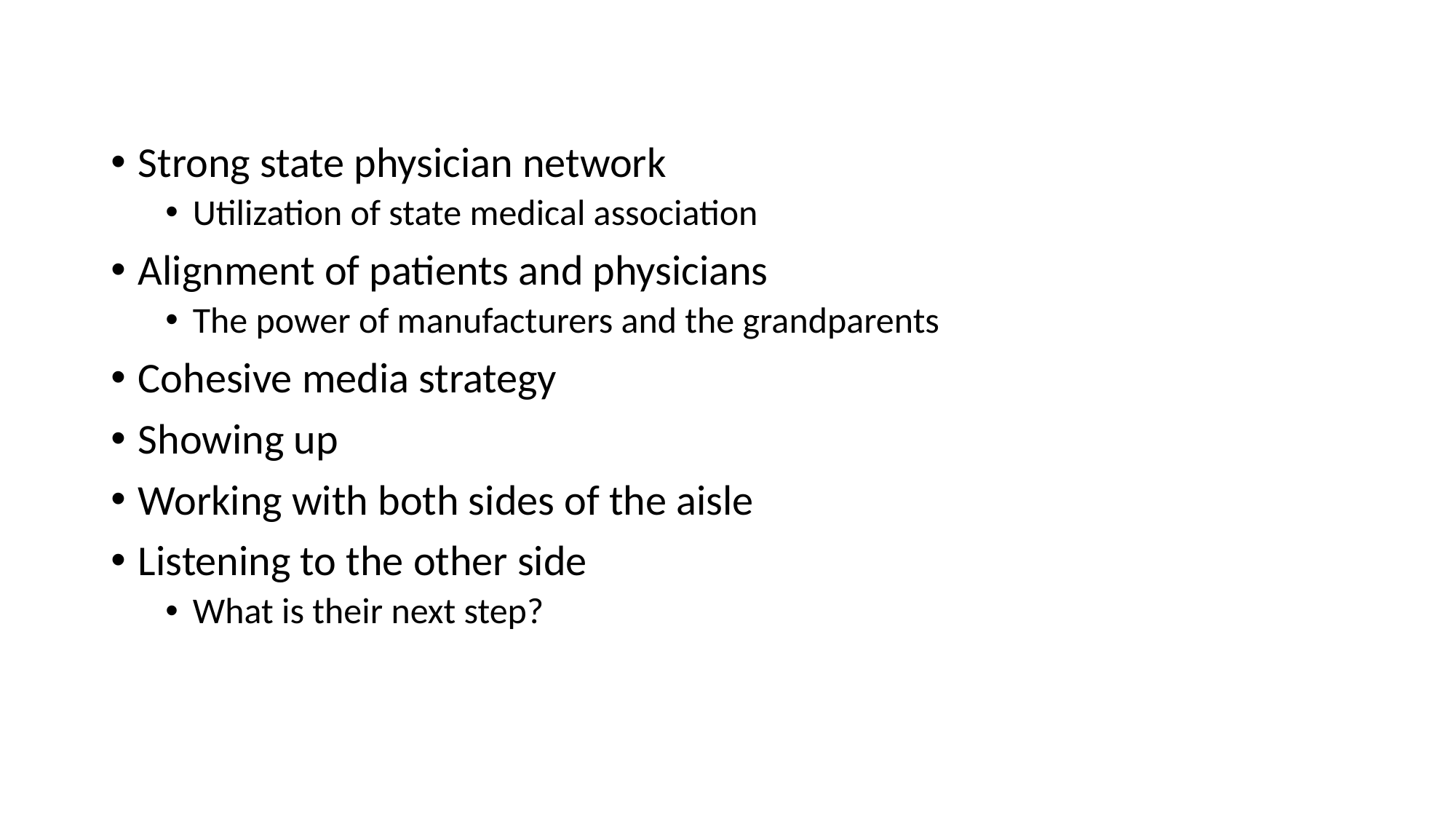

Strong state physician network
Utilization of state medical association
Alignment of patients and physicians
The power of manufacturers and the grandparents
Cohesive media strategy
Showing up
Working with both sides of the aisle
Listening to the other side
What is their next step?